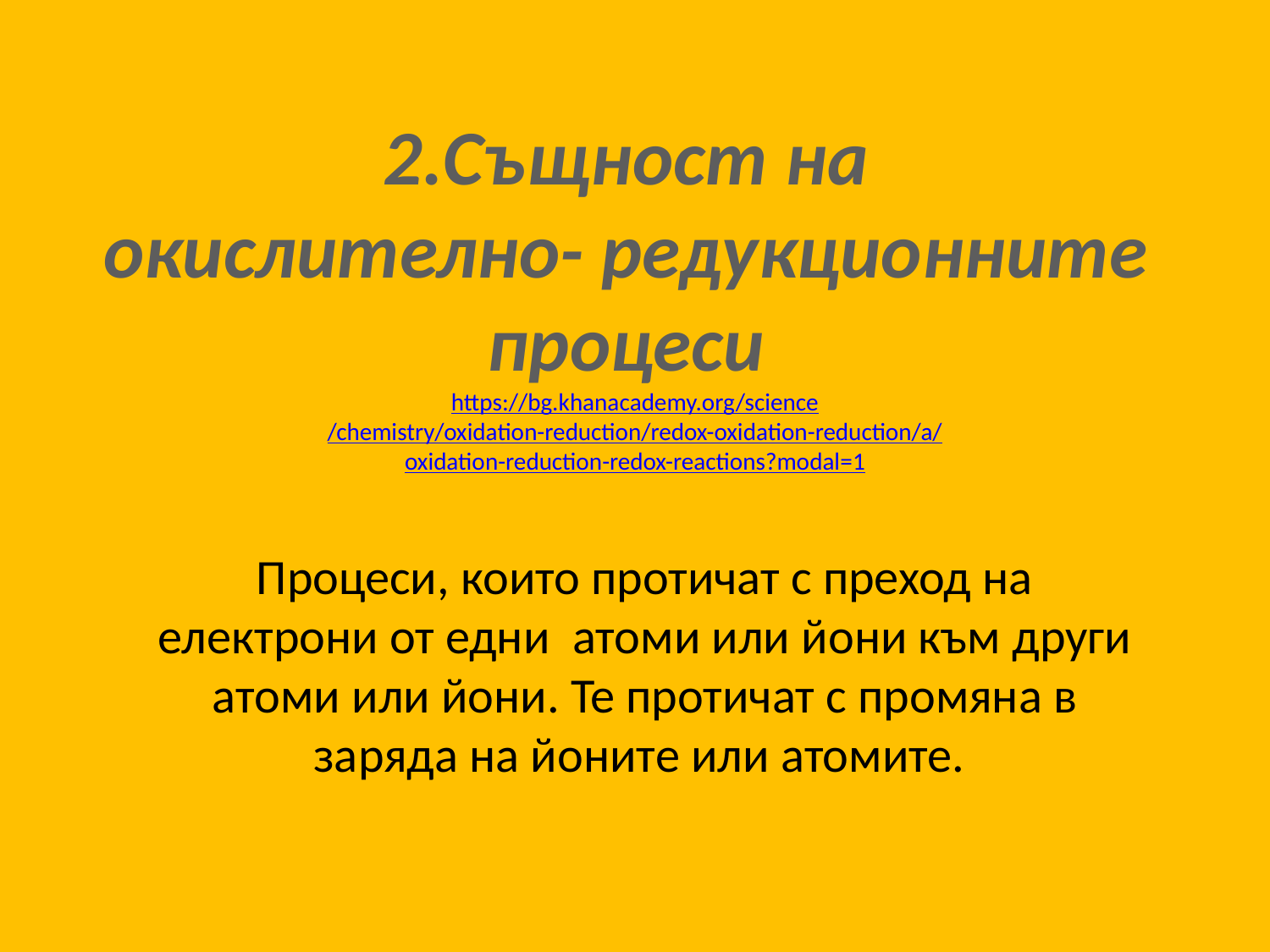

2.Същност на
окислително- редукционните
процеси
https://bg.khanacademy.org/science
/chemistry/oxidation-reduction/redox-oxidation-reduction/a/
oxidation-reduction-redox-reactions?modal=1
Процеси, които протичат с преход на електрони от едни  атоми или йони към други атоми или йони. Те протичат с промяна в заряда на йоните или атомите.